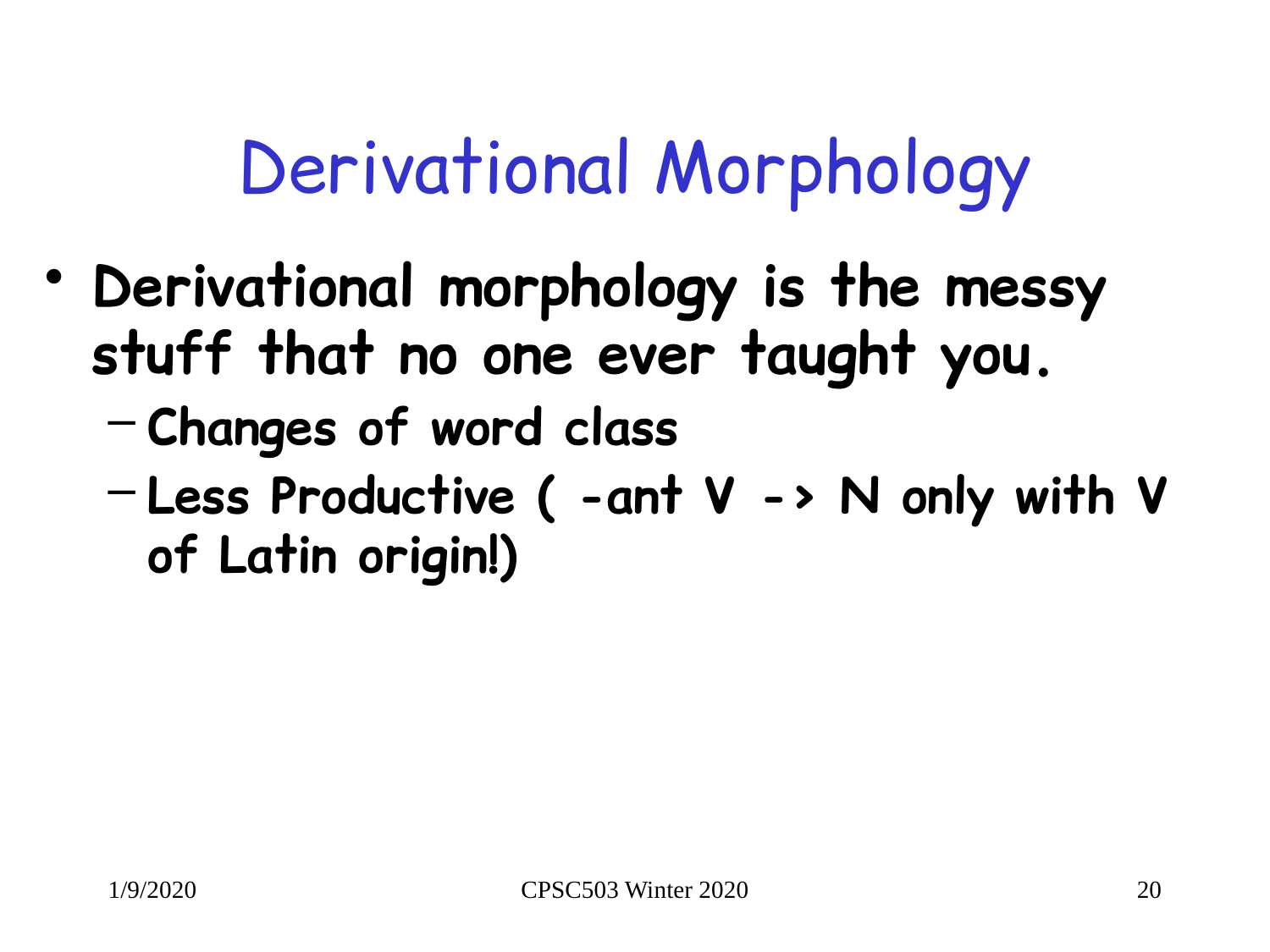

# Derivational Morphology
Derivational morphology is the messy stuff that no one ever taught you.
Changes of word class
Less Productive ( -ant V -> N only with V of Latin origin!)

1/9/2020
CPSC503 Winter 2020
20